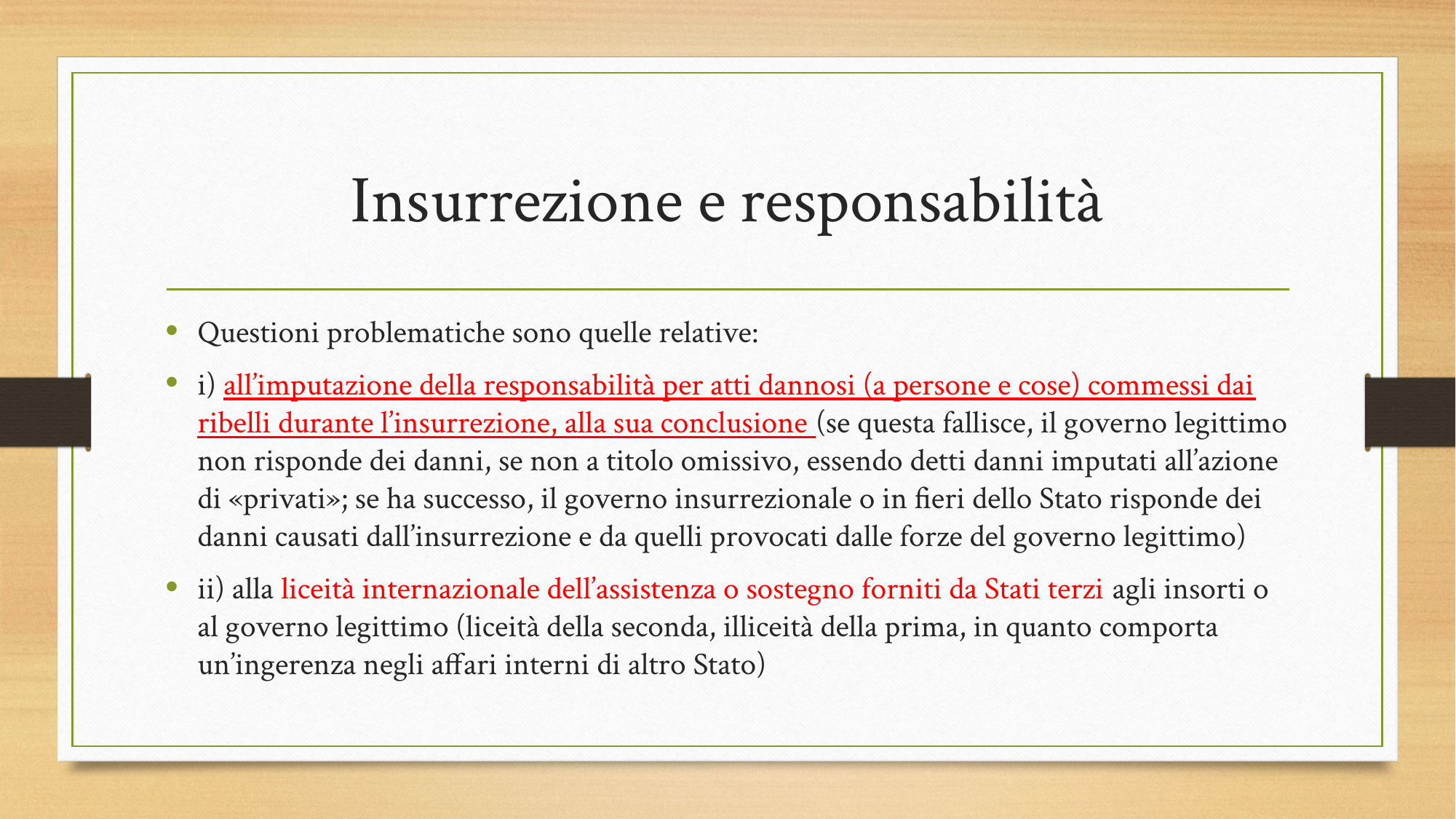

# Insurrezione e responsabilità
Questioni problematiche sono quelle relative:
i) all’imputazione della responsabilità per atti dannosi (a persone e cose) commessi dai ribelli durante l’insurrezione, alla sua conclusione (se questa fallisce, il governo legittimo non risponde dei danni, se non a titolo omissivo, essendo detti danni imputati all’azione di «privati»; se ha successo, il governo insurrezionale o in fieri dello Stato risponde dei danni causati dall’insurrezione e da quelli provocati dalle forze del governo legittimo)
ii) alla liceità internazionale dell’assistenza o sostegno forniti da Stati terzi agli insorti o al governo legittimo (liceità della seconda, illiceità della prima, in quanto comporta un’ingerenza negli affari interni di altro Stato)